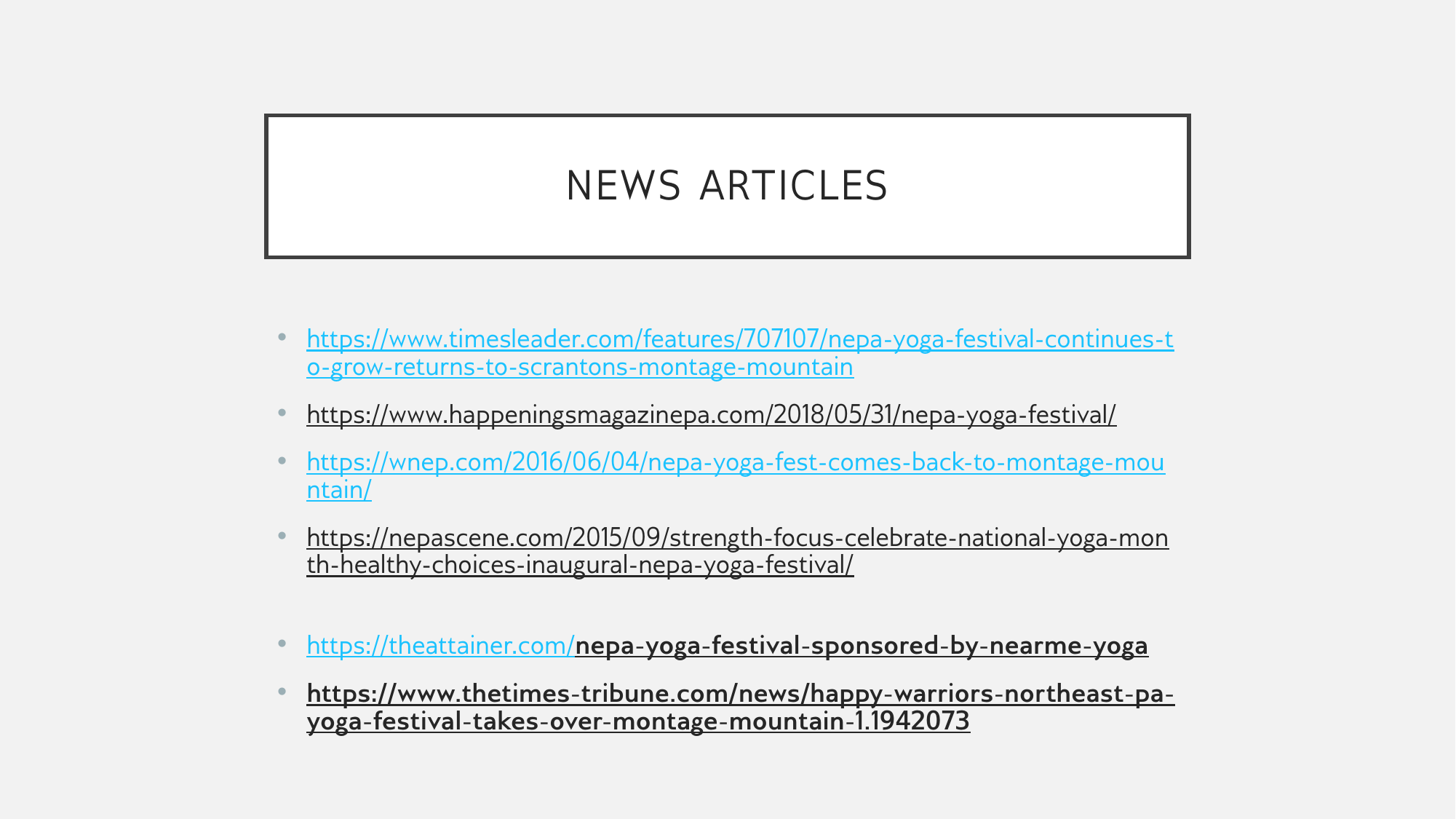

# News Articles
https://www.timesleader.com/features/707107/nepa-yoga-festival-continues-to-grow-returns-to-scrantons-montage-mountain
https://www.happeningsmagazinepa.com/2018/05/31/nepa-yoga-festival/
https://wnep.com/2016/06/04/nepa-yoga-fest-comes-back-to-montage-mountain/
https://nepascene.com/2015/09/strength-focus-celebrate-national-yoga-month-healthy-choices-inaugural-nepa-yoga-festival/
https://theattainer.com/nepa-yoga-festival-sponsored-by-nearme-yoga
https://www.thetimes-tribune.com/news/happy-warriors-northeast-pa-yoga-festival-takes-over-montage-mountain-1.1942073